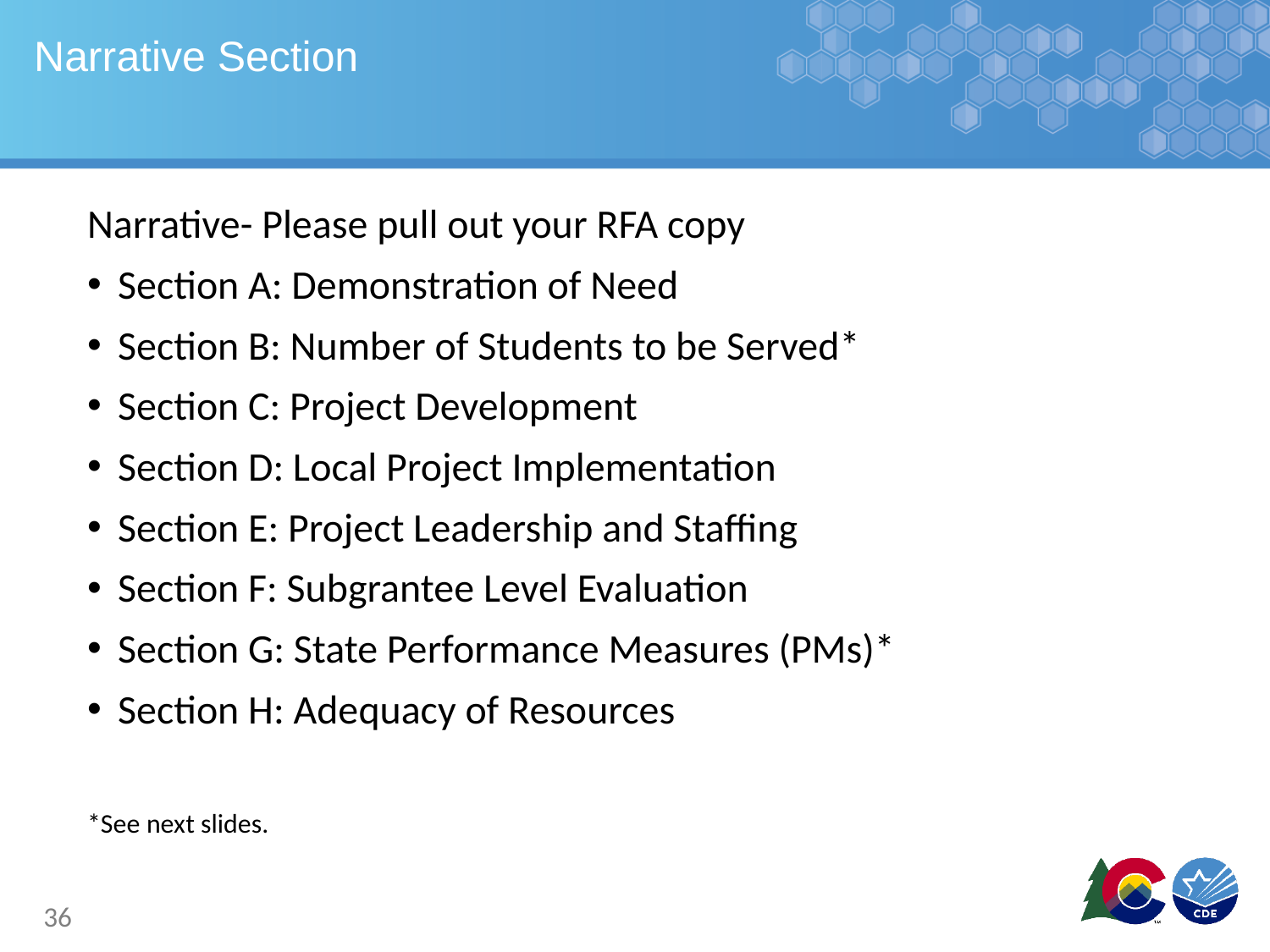

# Narrative Section
Narrative- Please pull out your RFA copy
Section A: Demonstration of Need
Section B: Number of Students to be Served*
Section C: Project Development
Section D: Local Project Implementation
Section E: Project Leadership and Staffing
Section F: Subgrantee Level Evaluation
Section G: State Performance Measures (PMs)*
Section H: Adequacy of Resources

*See next slides.

36